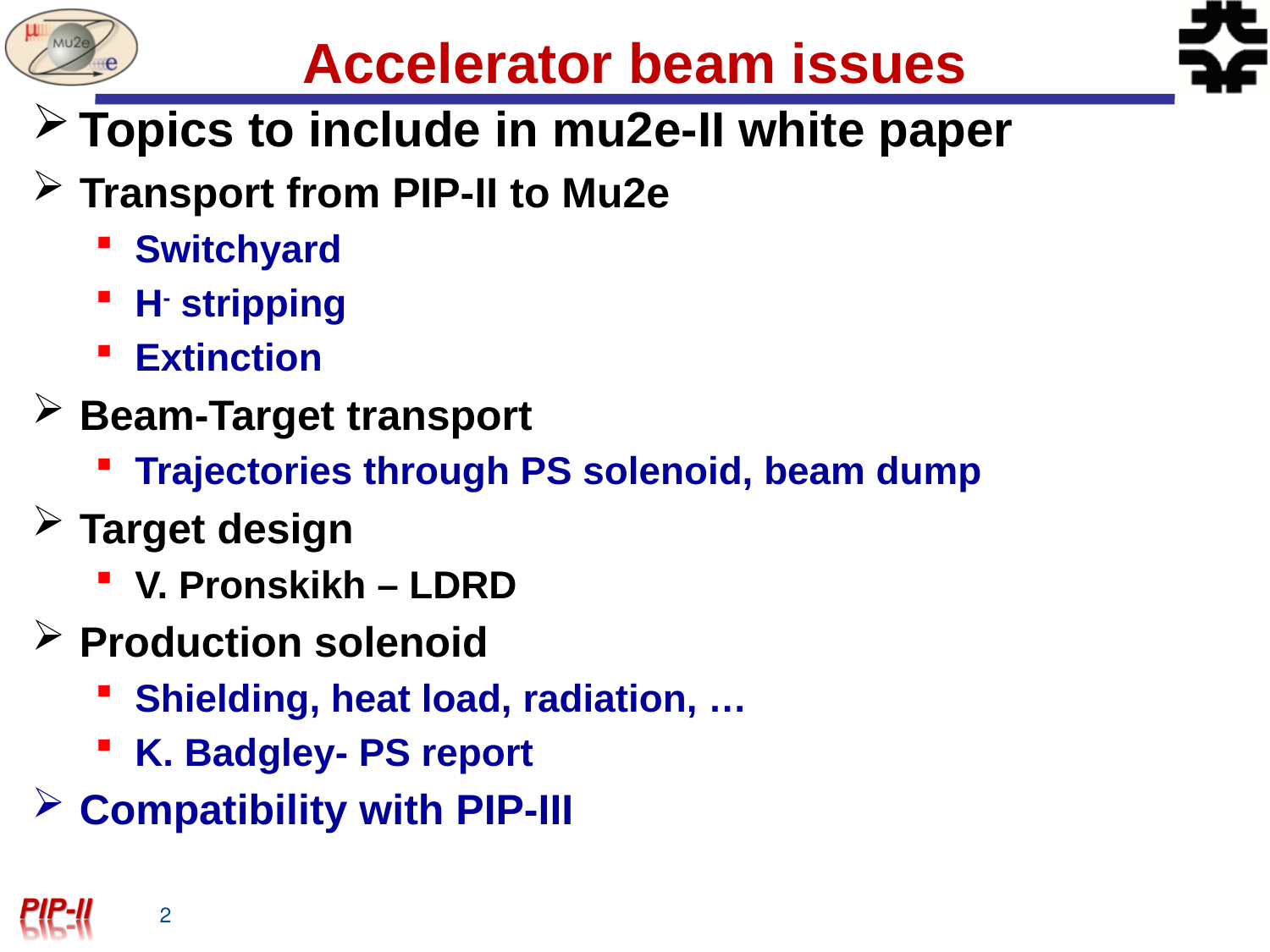

# Accelerator beam issues
Topics to include in mu2e-II white paper
Transport from PIP-II to Mu2e
Switchyard
H- stripping
Extinction
Beam-Target transport
Trajectories through PS solenoid, beam dump
Target design
V. Pronskikh – LDRD
Production solenoid
Shielding, heat load, radiation, …
K. Badgley- PS report
Compatibility with PIP-III

2